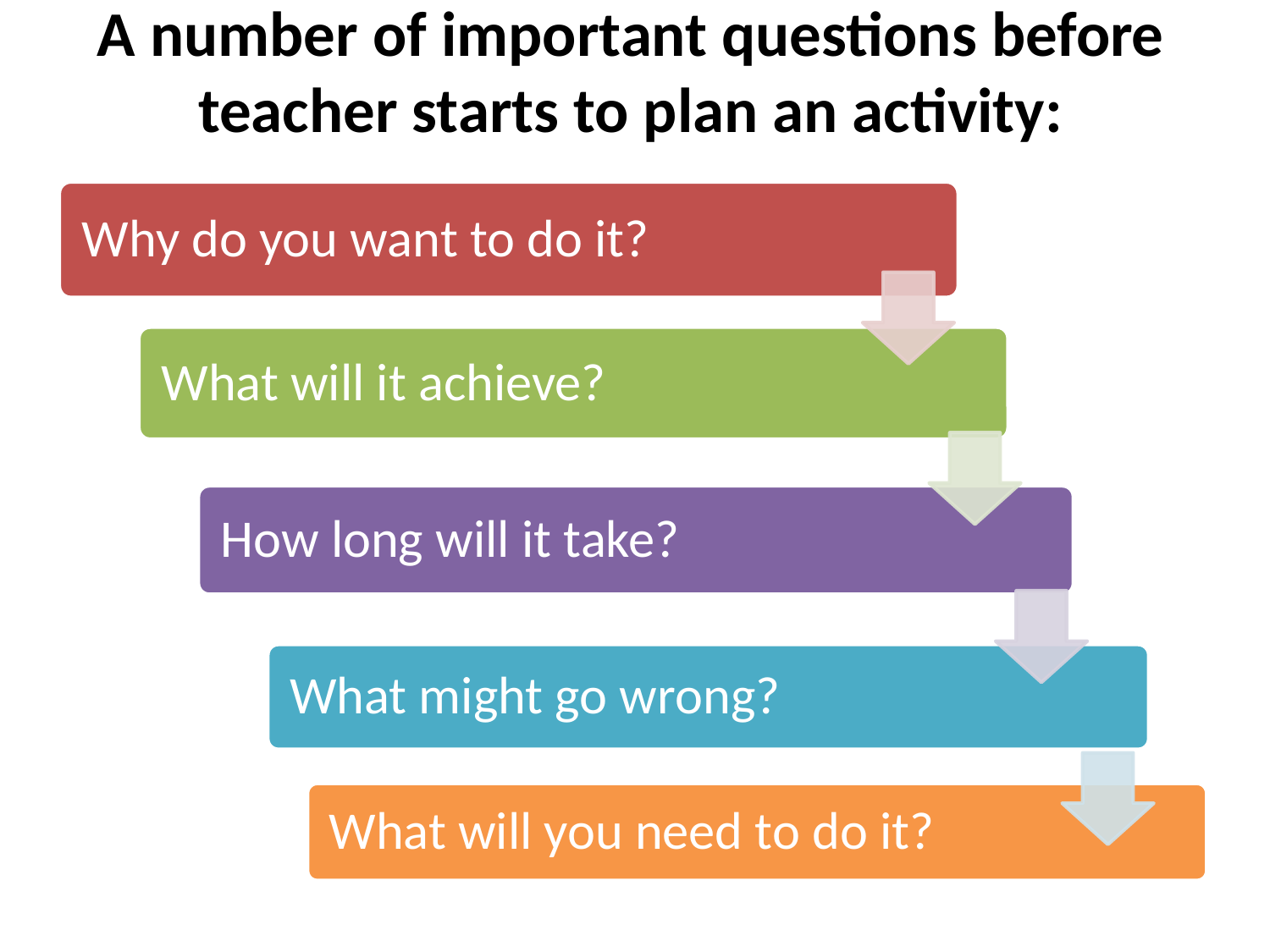

# A number of important questions before teacher starts to plan an activity:
Why do you want to do it?
What will it achieve?
How long will it take?
What might go wrong?
What will you need to do it?